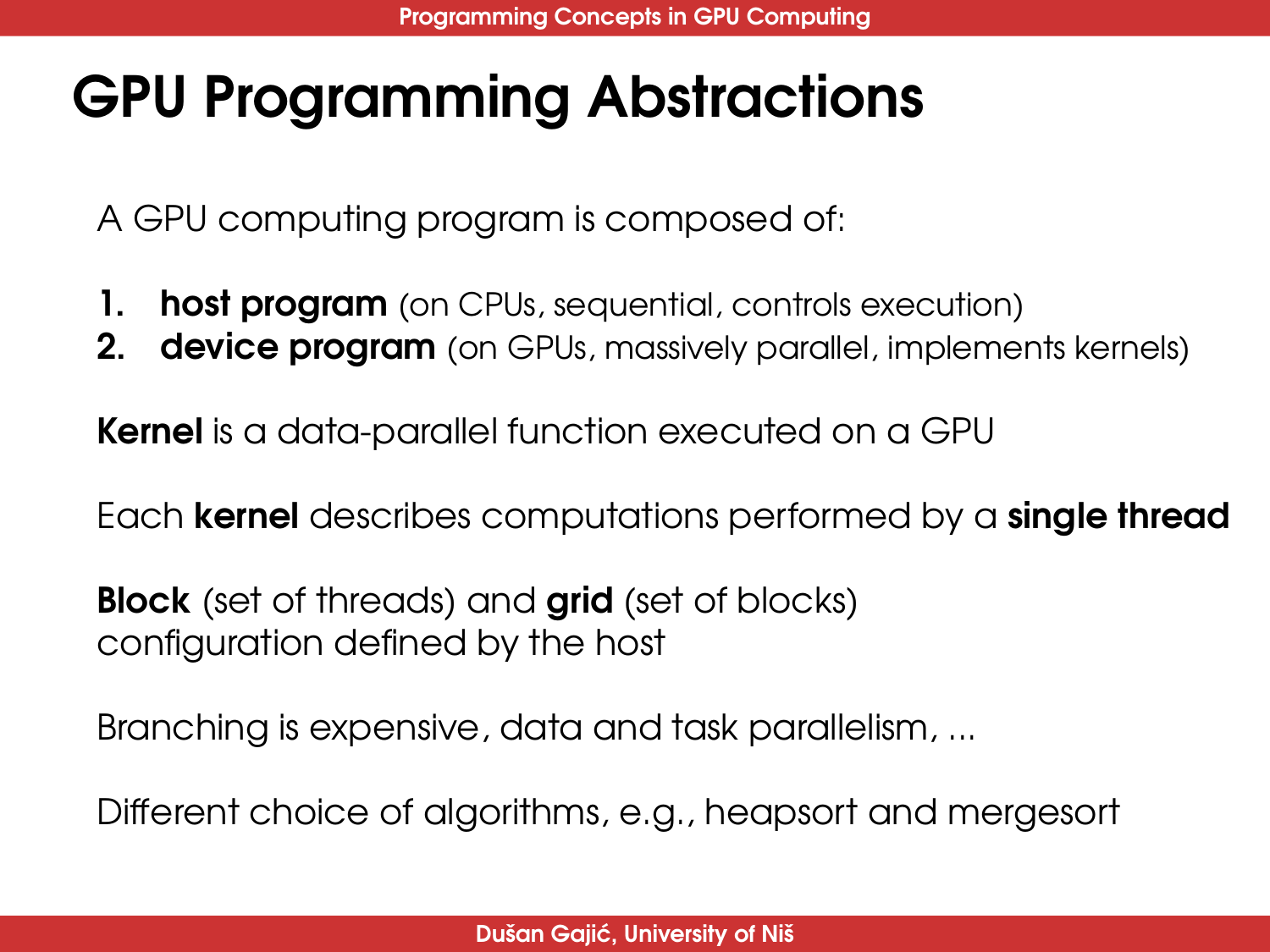

GPU Programming Abstractions
A GPU computing program is composed of:

host program (on CPUs, sequential, controls execution)
device program (on GPUs, massively parallel, implements kernels)

Kernel is a data-parallel function executed on a GPU

Each kernel describes computations performed by a single thread

Block (set of threads) and grid (set of blocks)
configuration defined by the host

Branching is expensive, data and task parallelism, ...

Different choice of algorithms, e.g., heapsort and mergesort